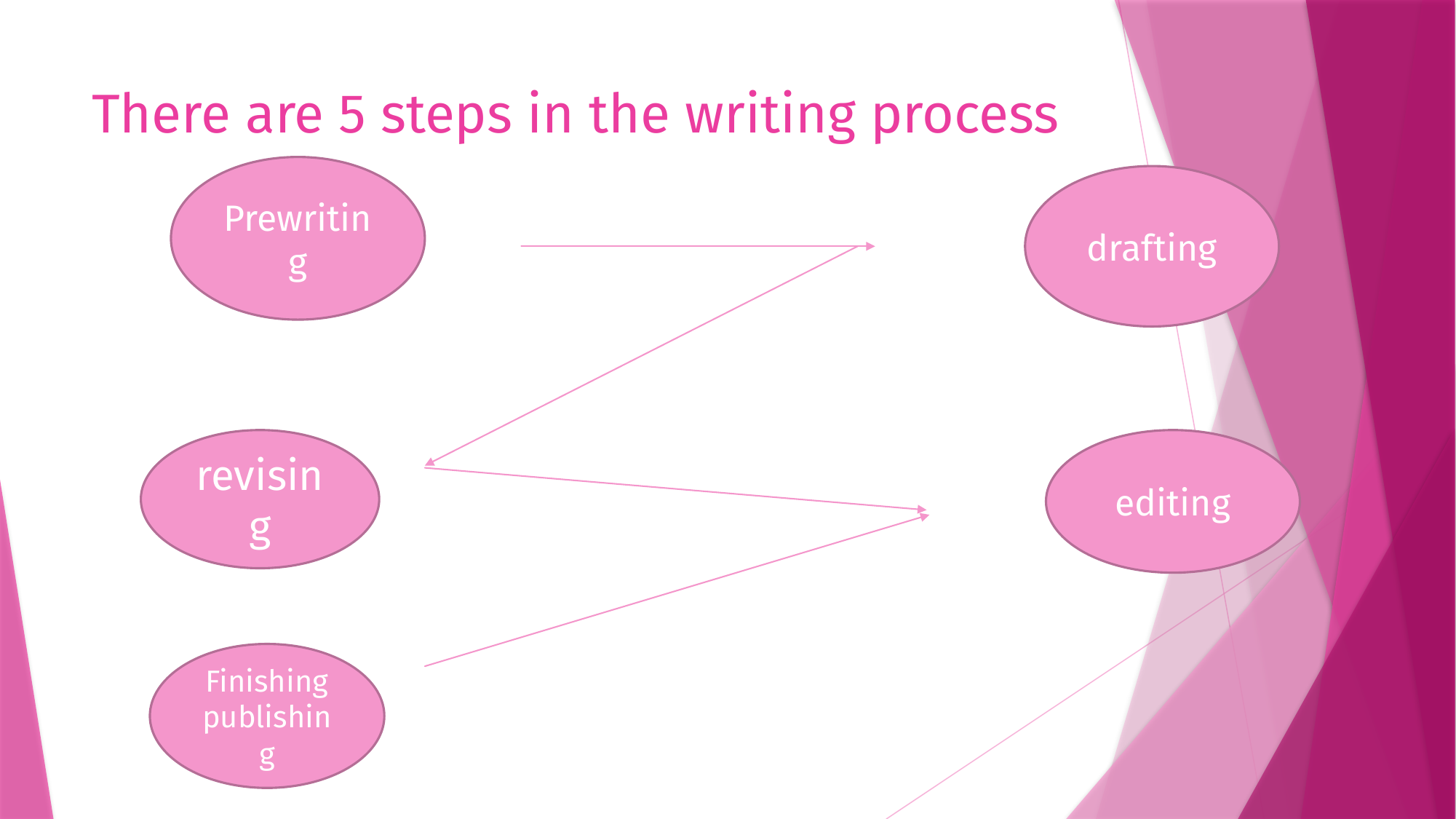

# There are 5 steps in the writing process
Prewriting
drafting
revising
editing
Finishing
publishing